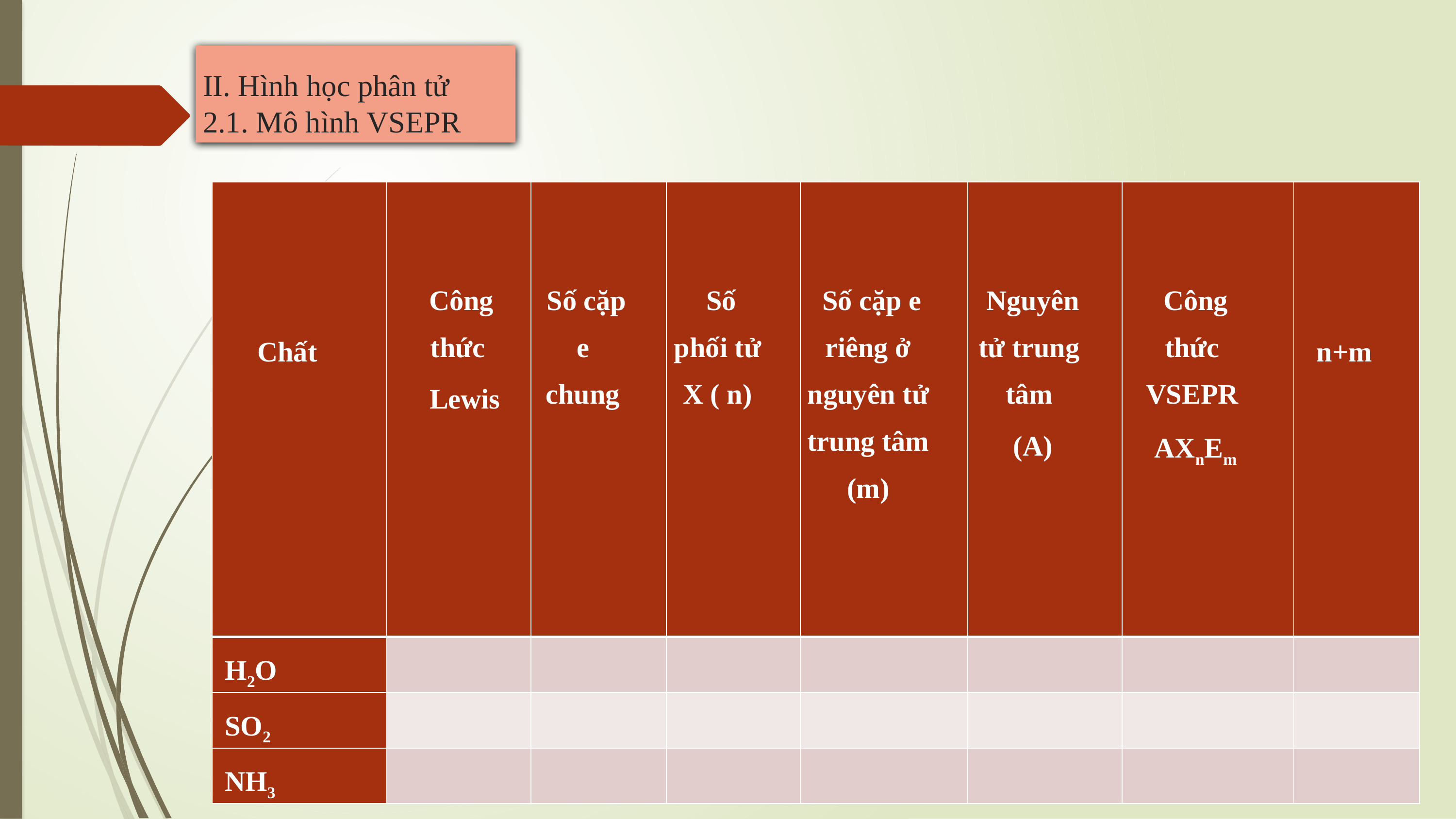

# II. Hình học phân tử 2.1. Mô hình VSEPR
| Chất | Công thức Lewis | Số cặp e chung | Số phối tử X ( n) | Số cặp e riêng ở nguyên tử trung tâm (m) | Nguyên tử trung tâm (A) | Công thức VSEPR AXnEm | n+m |
| --- | --- | --- | --- | --- | --- | --- | --- |
| H2O |  |  |  |  |  |  |  |
| SO2 |  |  |  |  |  |  |  |
| NH3 |  |  |  |  |  |  |  |